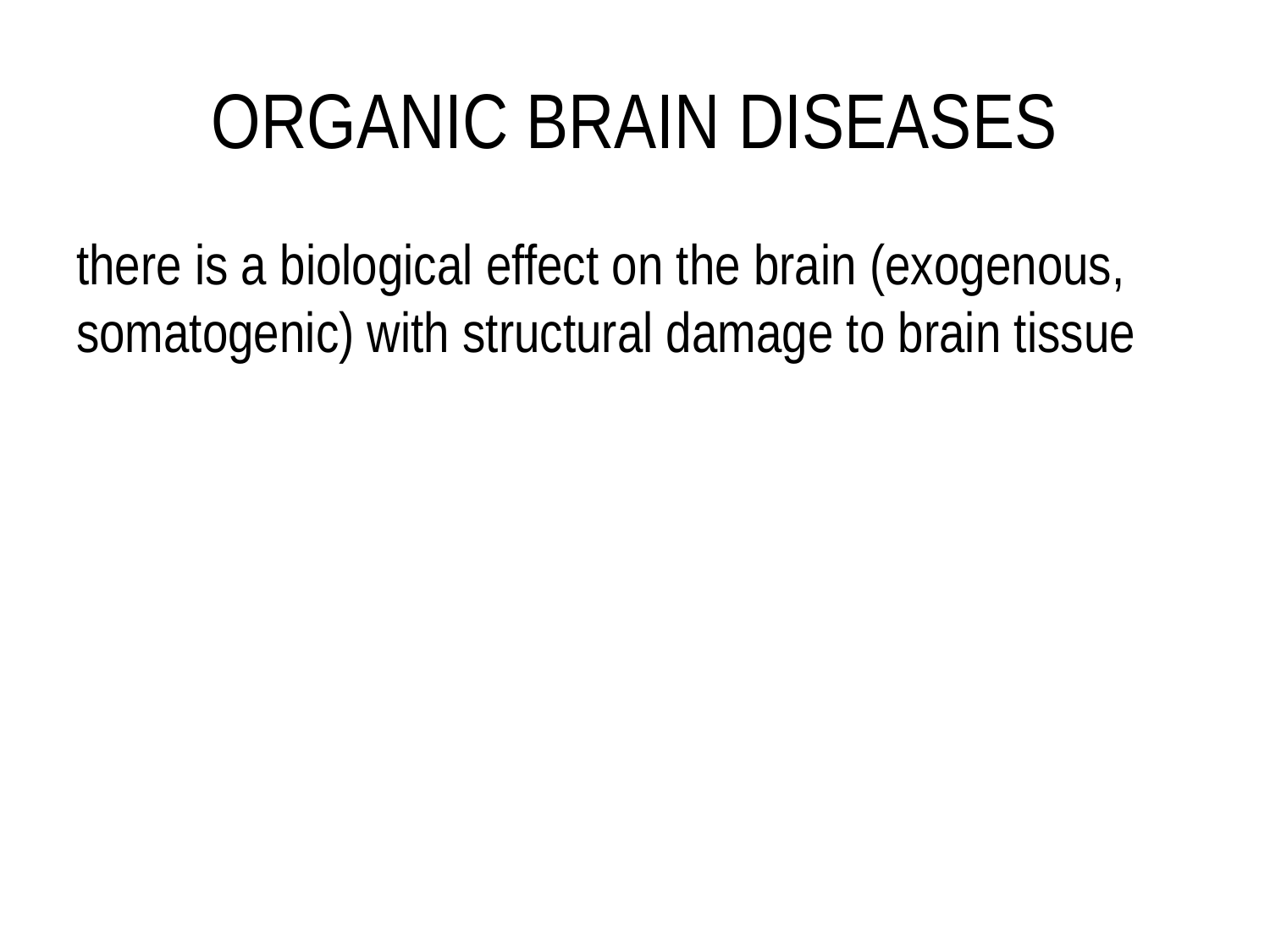

# ORGANIC BRAIN DISEASES
there is a biological effect on the brain (exogenous, somatogenic) with structural damage to brain tissue